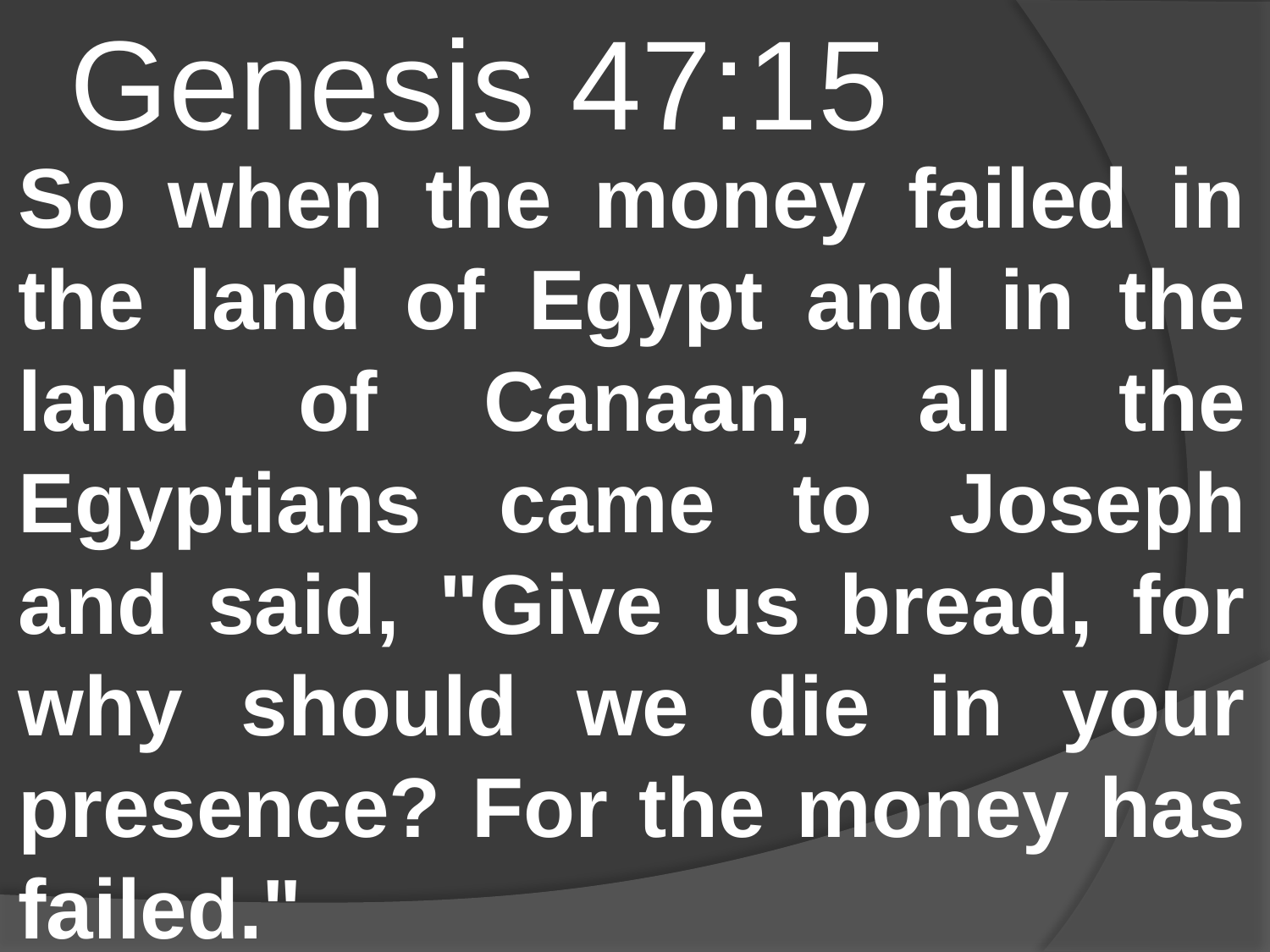

# Genesis 47:15
So when the money failed in the land of Egypt and in the land of Canaan, all the Egyptians came to Joseph and said, "Give us bread, for why should we die in your presence? For the money has failed."